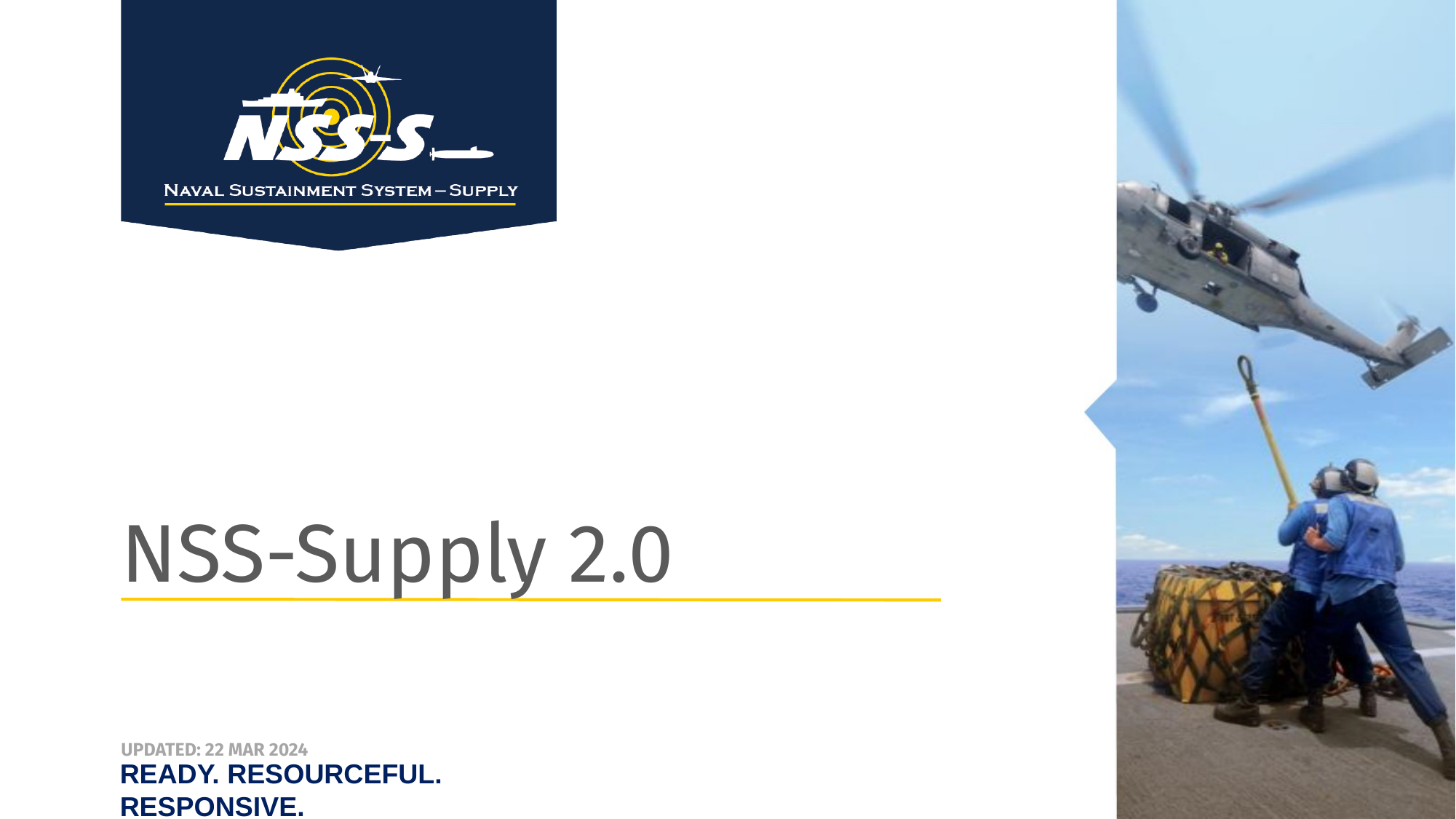

# NSS-Supply 2.0
Updated: 22 mar 2024